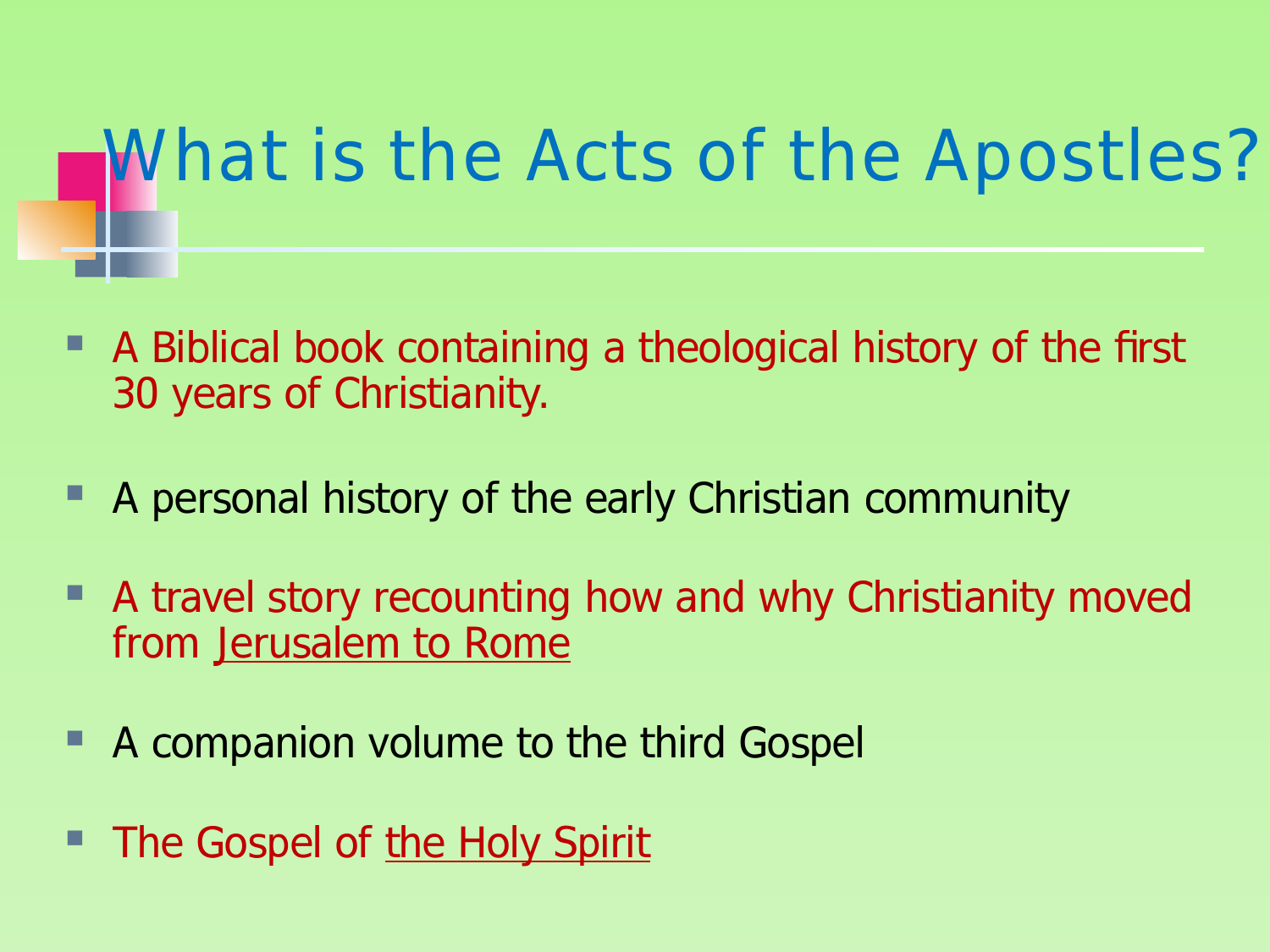

# What is the Acts of the Apostles?
A Biblical book containing a theological history of the first 30 years of Christianity.
A personal history of the early Christian community
A travel story recounting how and why Christianity moved from Jerusalem to Rome
A companion volume to the third Gospel
The Gospel of the Holy Spirit